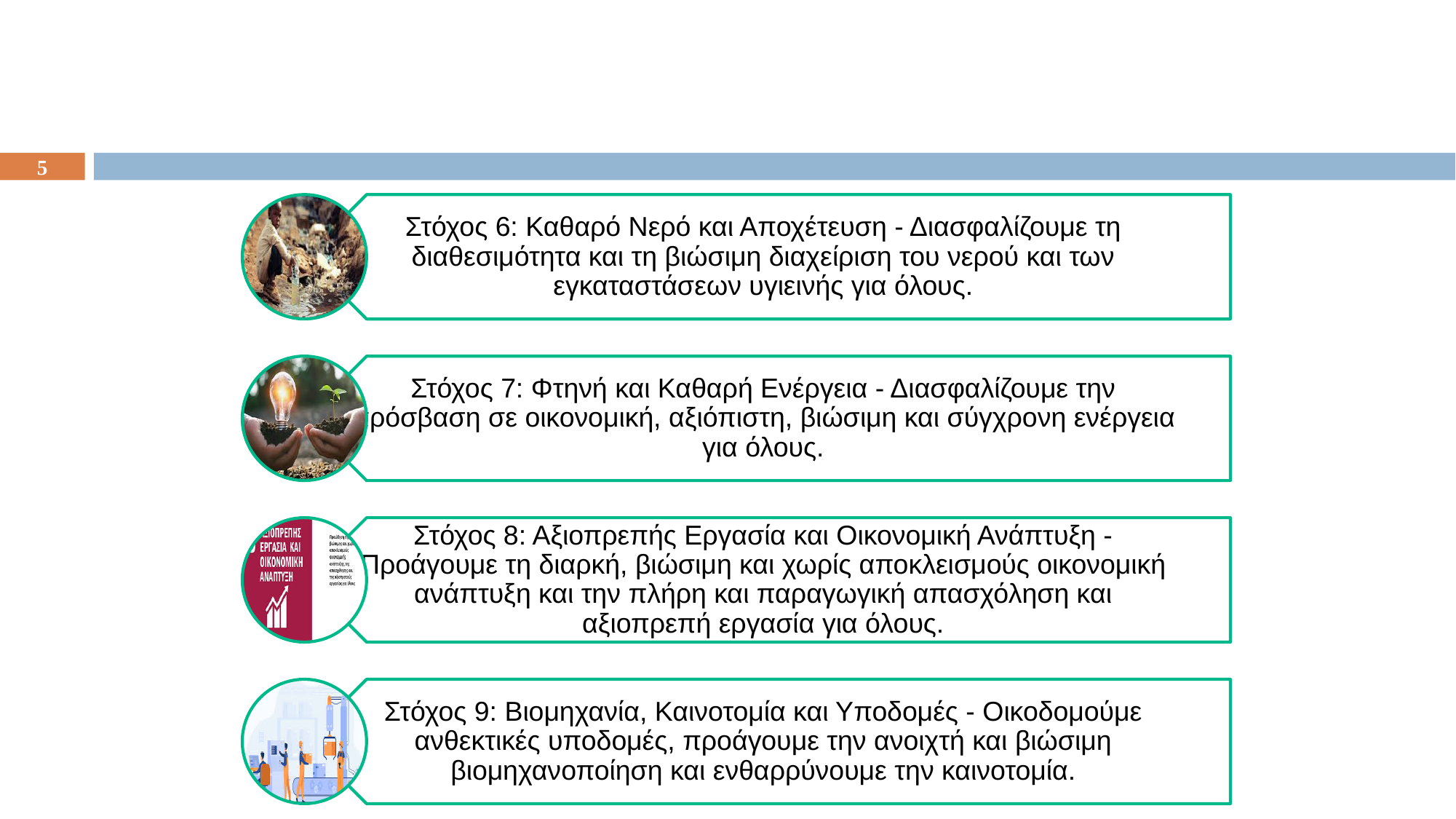

5
Στόχος 6: Καθαρό Νερό και Αποχέτευση - Διασφαλίζουμε τη διαθεσιμότητα και τη βιώσιμη διαχείριση του νερού και των εγκαταστάσεων υγιεινής για όλους.
Στόχος 7: Φτηνή και Καθαρή Ενέργεια - Διασφαλίζουμε την πρόσβαση σε οικονομική, αξιόπιστη, βιώσιμη και σύγχρονη ενέργεια για όλους.
Στόχος 8: Αξιοπρεπής Εργασία και Οικονομική Ανάπτυξη - Προάγουμε τη διαρκή, βιώσιμη και χωρίς αποκλεισμούς οικονομική ανάπτυξη και την πλήρη και παραγωγική απασχόληση και αξιοπρεπή εργασία για όλους.
Στόχος 9: Βιομηχανία, Καινοτομία και Υποδομές - Οικοδομούμε ανθεκτικές υποδομές, προάγουμε την ανοιχτή και βιώσιμη βιομηχανοποίηση και ενθαρρύνουμε την καινοτομία.